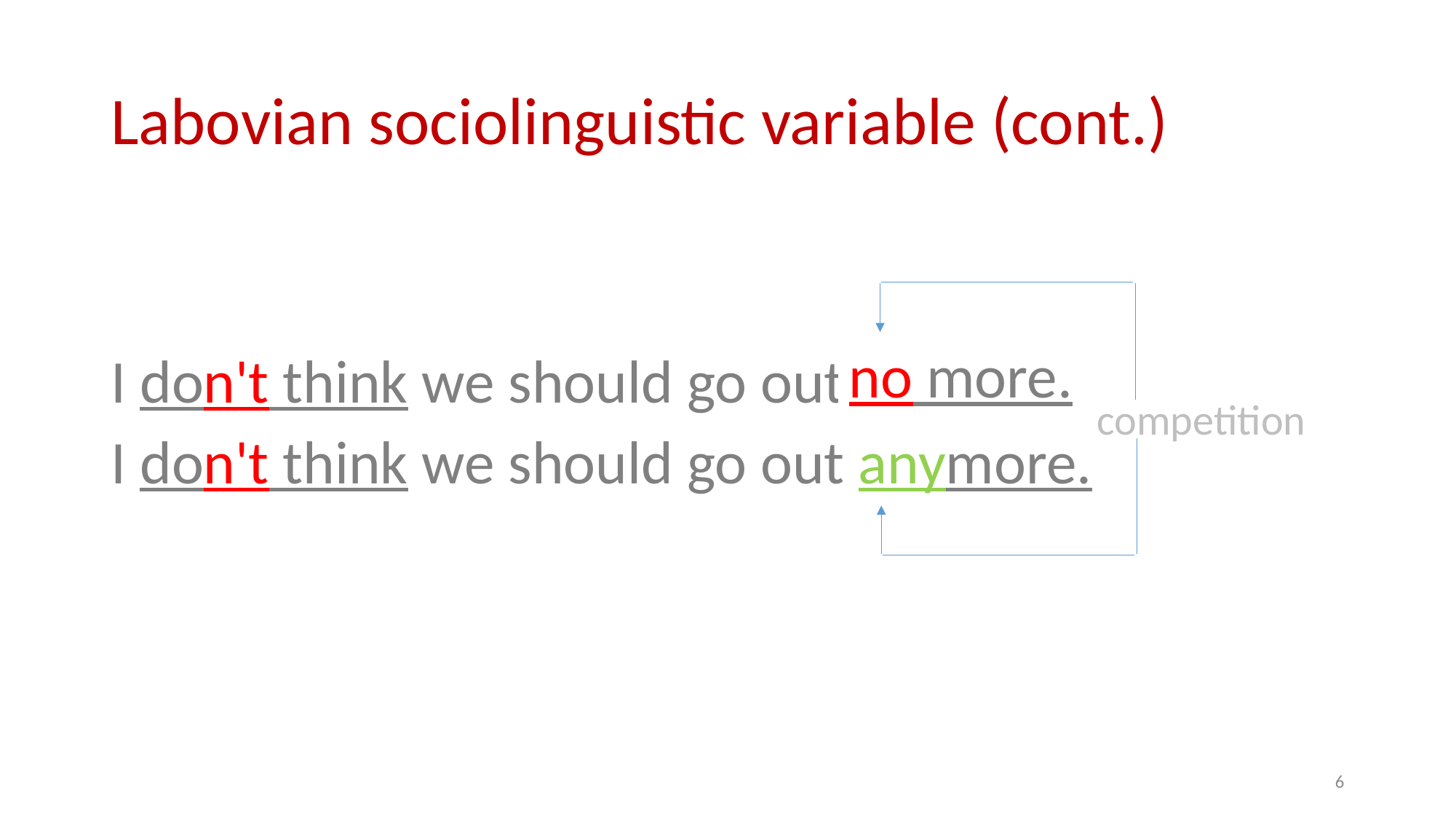

# Labovian sociolinguistic variable (cont.)

I don't think we should go out anymore.
I don't think we should go out anymore.

no more.
competition
6